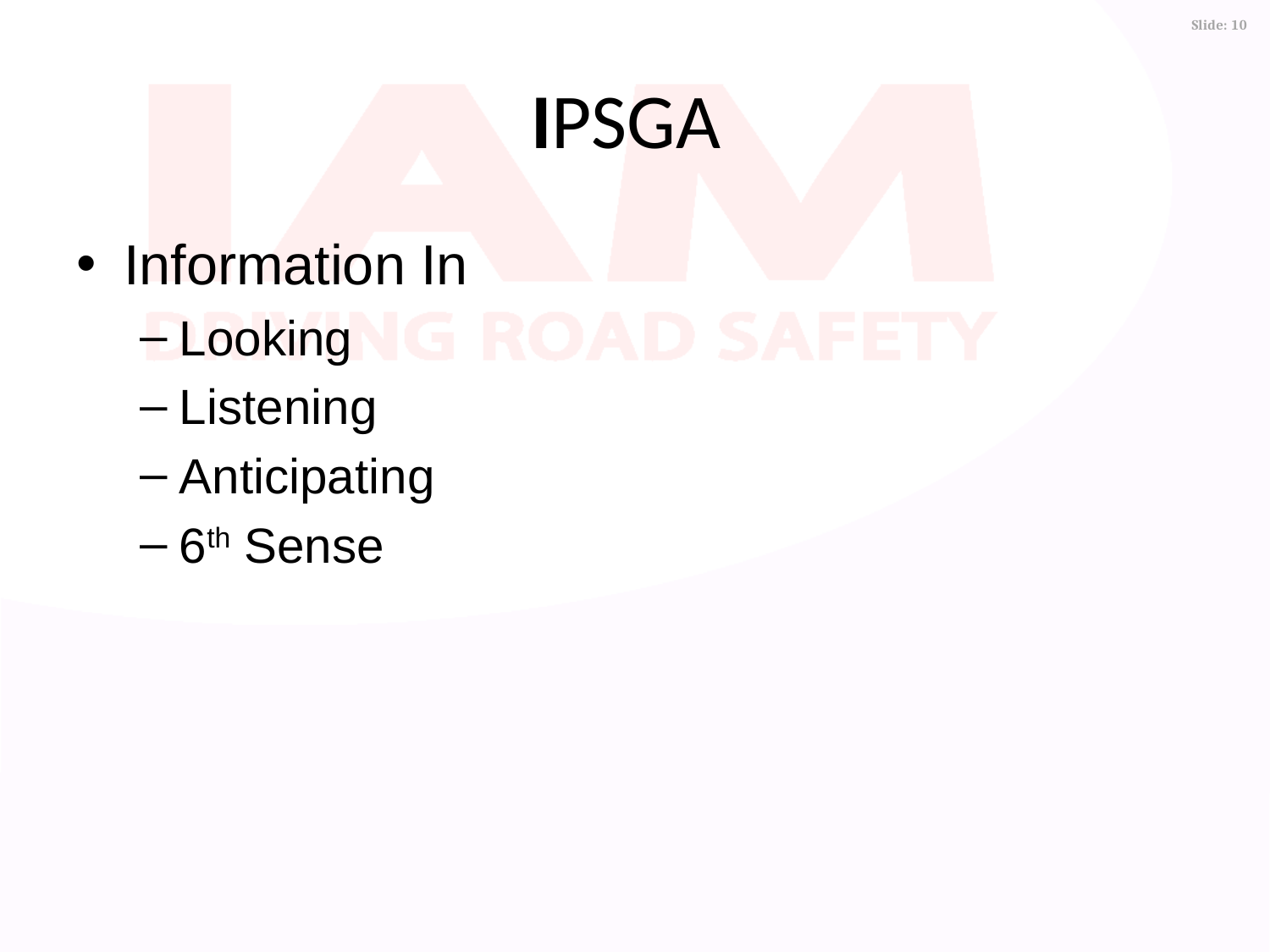

# IPSGA
Information In
Looking
Listening
Anticipating
6th Sense